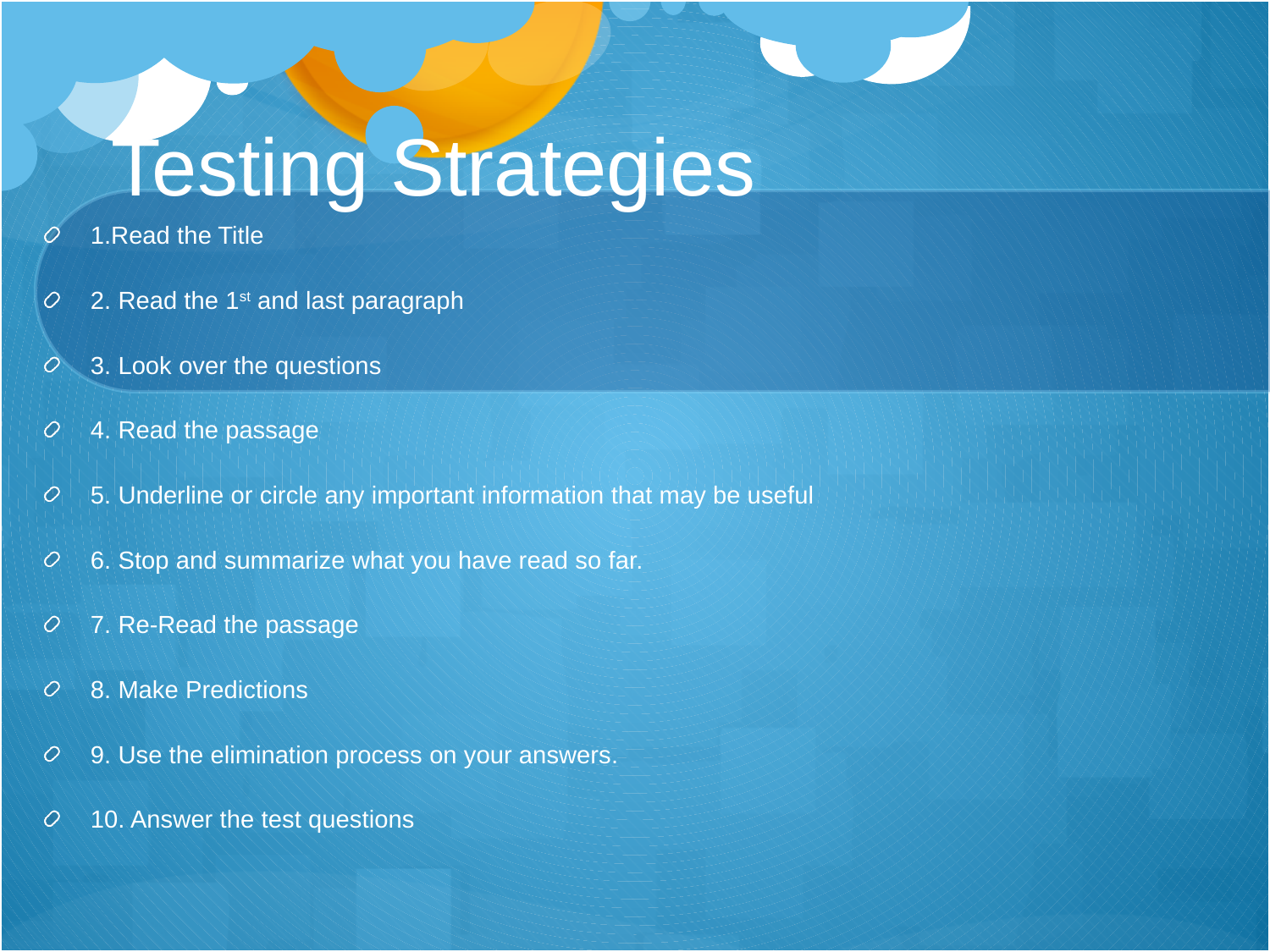

# Testing Strategies
1.Read the Title
2. Read the 1st and last paragraph
3. Look over the questions
4. Read the passage
5. Underline or circle any important information that may be useful
6. Stop and summarize what you have read so far.
7. Re-Read the passage
8. Make Predictions
9. Use the elimination process on your answers.
10. Answer the test questions